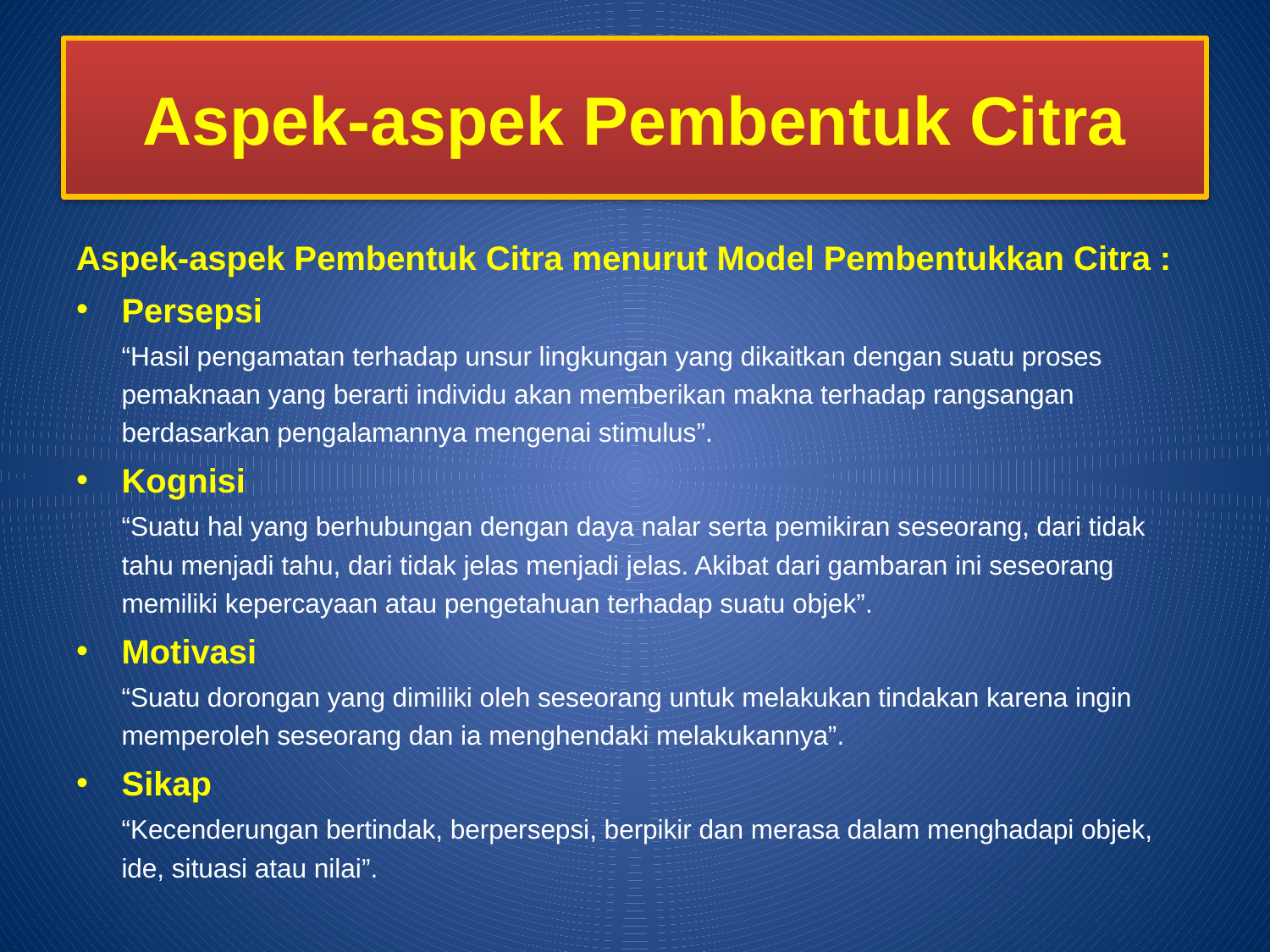

# Aspek-aspek Pembentuk Citra
Aspek-aspek Pembentuk Citra menurut Model Pembentukkan Citra :
Persepsi
	“Hasil pengamatan terhadap unsur lingkungan yang dikaitkan dengan suatu proses pemaknaan yang berarti individu akan memberikan makna terhadap rangsangan berdasarkan pengalamannya mengenai stimulus”.
Kognisi
	“Suatu hal yang berhubungan dengan daya nalar serta pemikiran seseorang, dari tidak tahu menjadi tahu, dari tidak jelas menjadi jelas. Akibat dari gambaran ini seseorang memiliki kepercayaan atau pengetahuan terhadap suatu objek”.
Motivasi
	“Suatu dorongan yang dimiliki oleh seseorang untuk melakukan tindakan karena ingin memperoleh seseorang dan ia menghendaki melakukannya”.
Sikap
	“Kecenderungan bertindak, berpersepsi, berpikir dan merasa dalam menghadapi objek, ide, situasi atau nilai”.